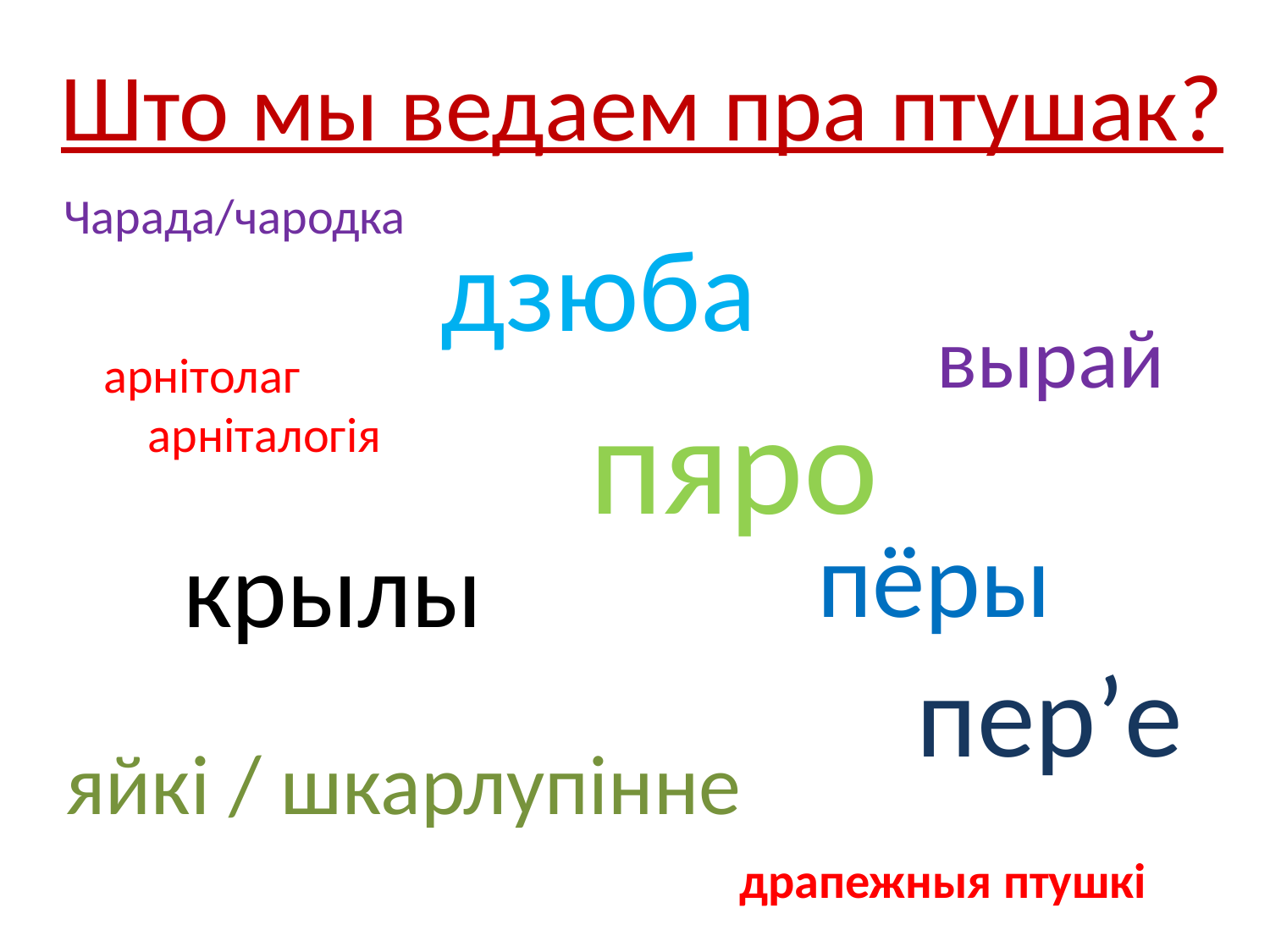

Што мы ведаем пра птушак?
Чарада/чародка
дзюба
вырай
арнітолаг
    арніталогія
пяро
пёры
крылы
пер’е
яйкі / шкарлупінне
драпежныя птушкі